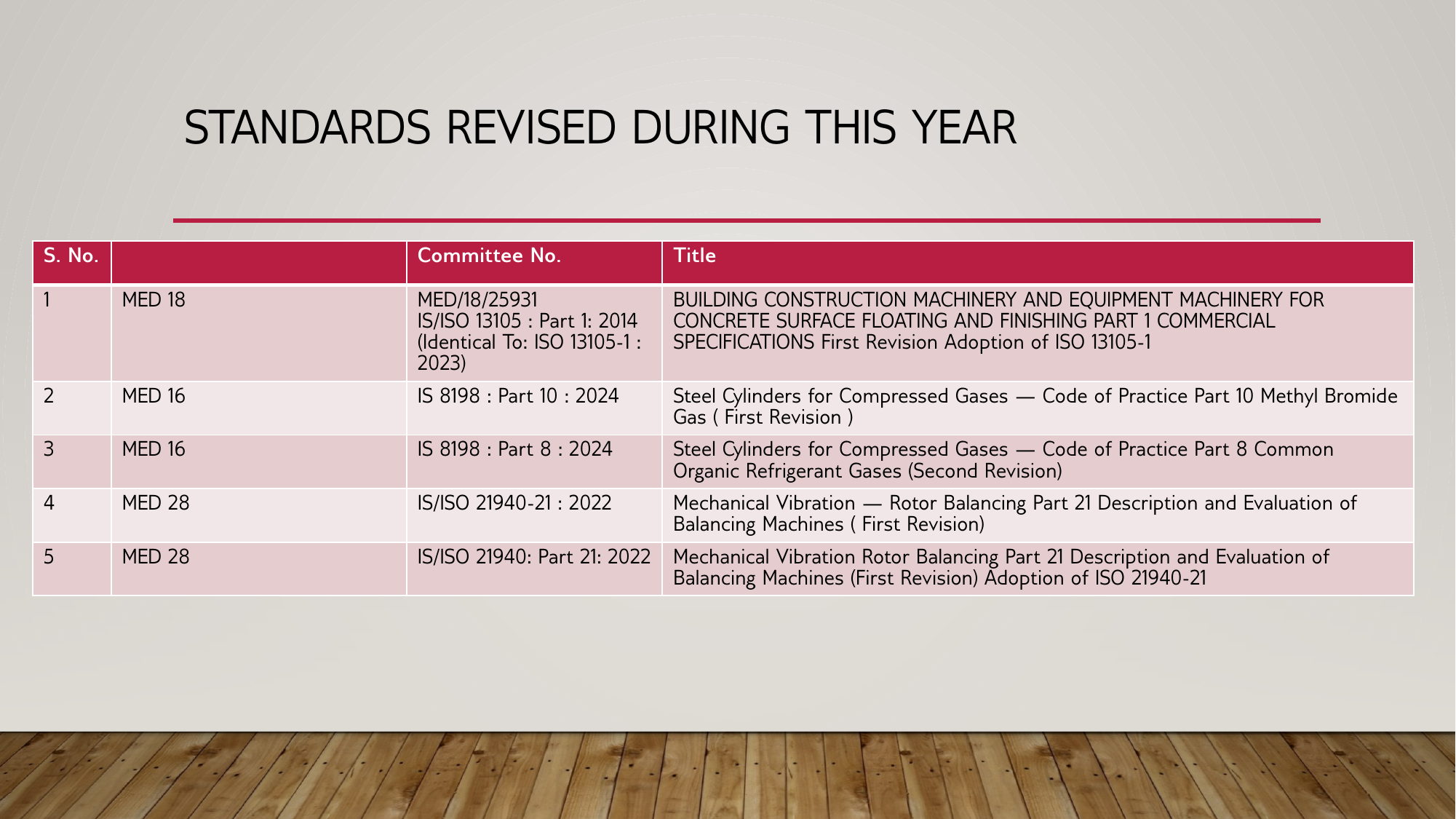

# Standards revised during this year
| S. No. |  | Committee No. | Title |
| --- | --- | --- | --- |
| 1 | MED 18 | MED/18/25931 IS/ISO 13105 : Part 1: 2014 (Identical To: ISO 13105-1 : 2023) | BUILDING CONSTRUCTION MACHINERY AND EQUIPMENT MACHINERY FOR CONCRETE SURFACE FLOATING AND FINISHING PART 1 COMMERCIAL SPECIFICATIONS First Revision Adoption of ISO 13105-1 |
| 2 | MED 16 | IS 8198 : Part 10 : 2024 | Steel Cylinders for Compressed Gases — Code of Practice Part 10 Methyl Bromide Gas ( First Revision ) |
| 3 | MED 16 | IS 8198 : Part 8 : 2024 | Steel Cylinders for Compressed Gases — Code of Practice Part 8 Common Organic Refrigerant Gases (Second Revision) |
| 4 | MED 28 | IS/ISO 21940-21 : 2022 | Mechanical Vibration — Rotor Balancing Part 21 Description and Evaluation of Balancing Machines ( First Revision) |
| 5 | MED 28 | IS/ISO 21940: Part 21: 2022 | Mechanical Vibration Rotor Balancing Part 21 Description and Evaluation of Balancing Machines (First Revision) Adoption of ISO 21940-21 |